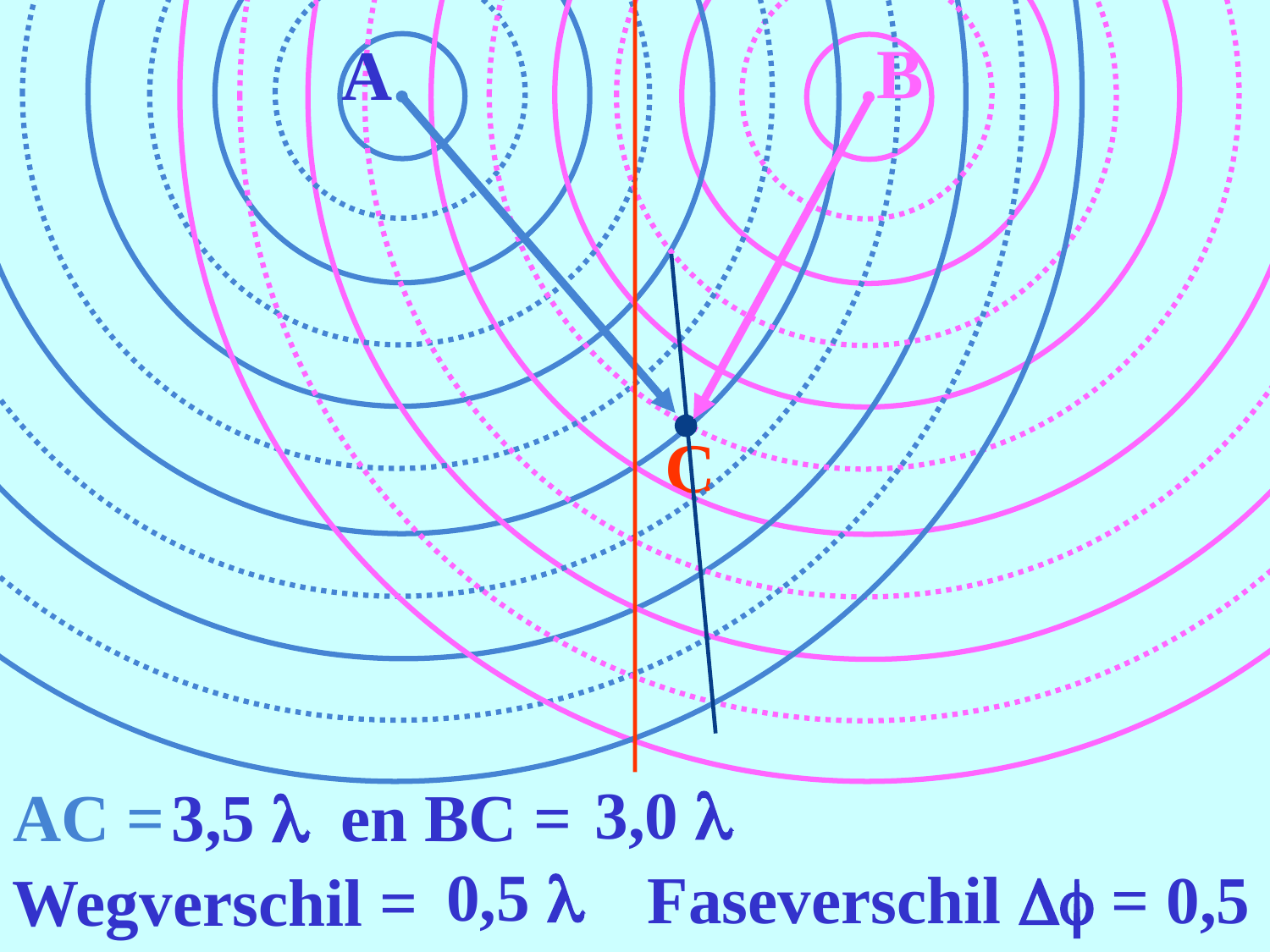

B
A

C
3,0 λ
# AC =
3,5 λ
en BC =
0,5 λ
Faseverschil Δφ =
0,5
Wegverschil =